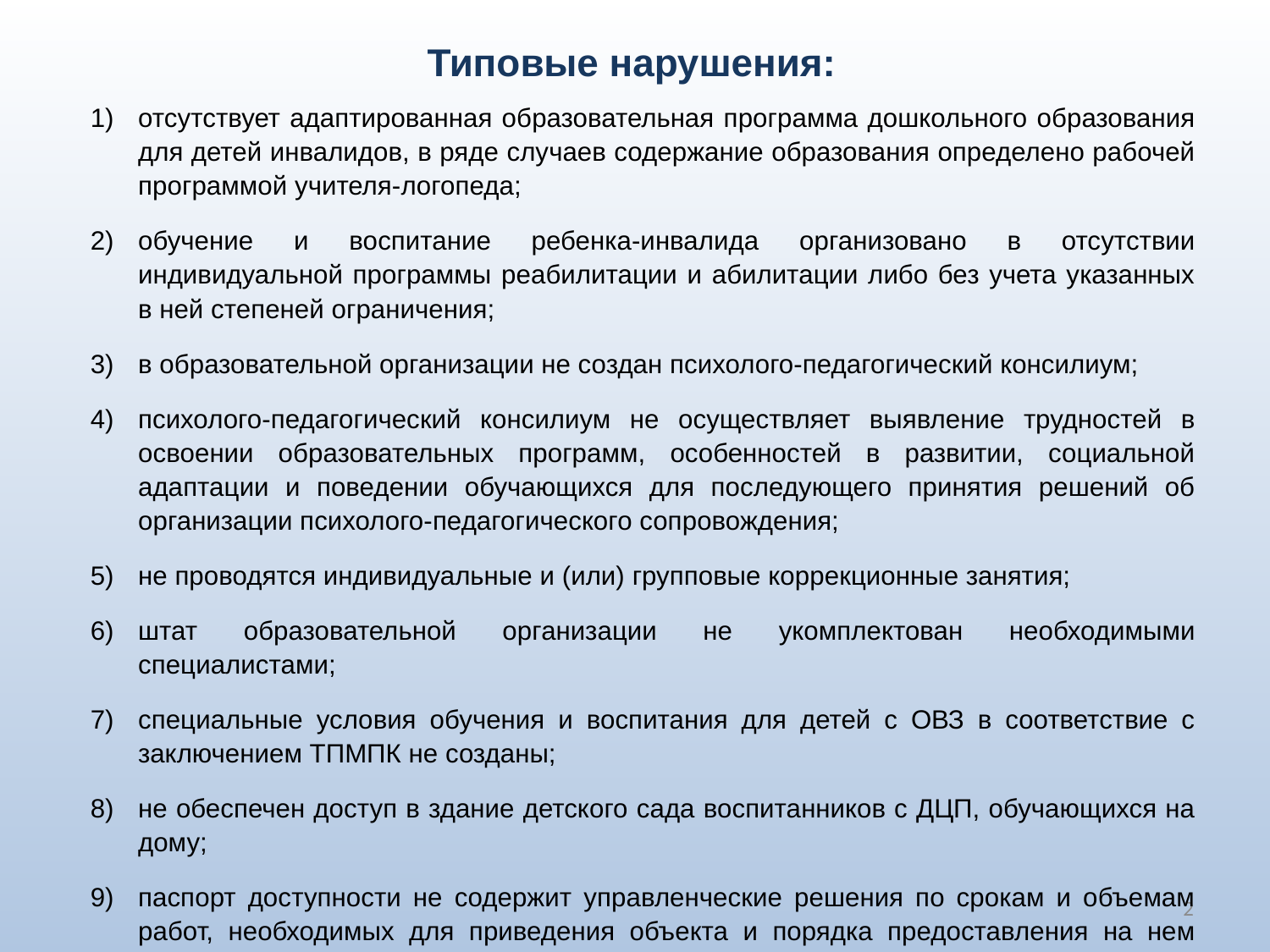

Типовые нарушения:
отсутствует адаптированная образовательная программа дошкольного образования для детей инвалидов, в ряде случаев содержание образования определено рабочей программой учителя-логопеда;
обучение и воспитание ребенка-инвалида организовано в отсутствии индивидуальной программы реабилитации и абилитации либо без учета указанных в ней степеней ограничения;
в образовательной организации не создан психолого-педагогический консилиум;
психолого-педагогический консилиум не осуществляет выявление трудностей в освоении образовательных программ, особенностей в развитии, социальной адаптации и поведении обучающихся для последующего принятия решений об организации психолого-педагогического сопровождения;
не проводятся индивидуальные и (или) групповые коррекционные занятия;
штат образовательной организации не укомплектован необходимыми специалистами;
специальные условия обучения и воспитания для детей с ОВЗ в соответствие с заключением ТПМПК не созданы;
не обеспечен доступ в здание детского сада воспитанников с ДЦП, обучающихся на дому;
паспорт доступности не содержит управленческие решения по срокам и объемам работ, необходимых для приведения объекта и порядка предоставления на нем услуг в соответствие с требованиями законодательства Российской Федерации.
2